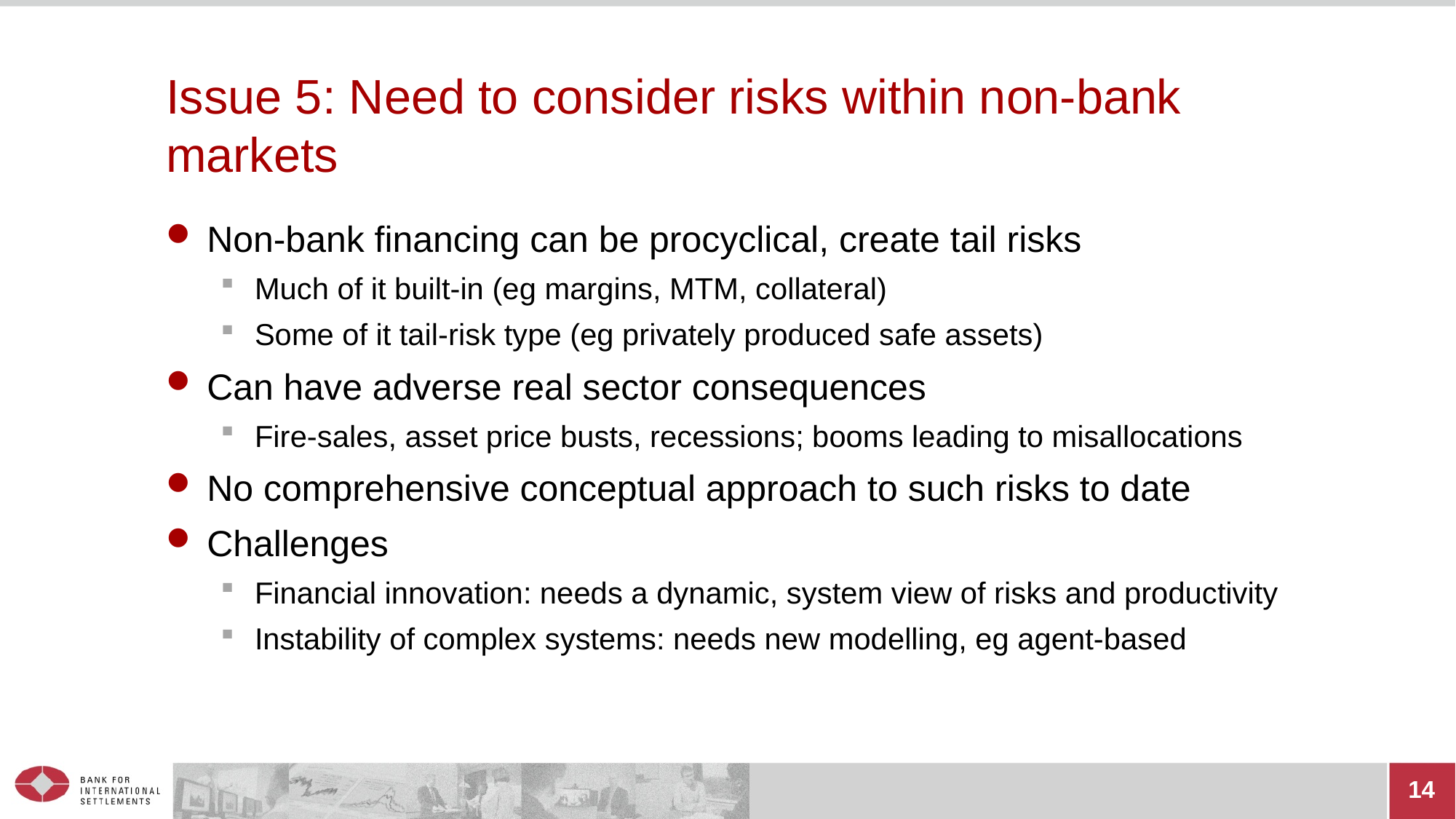

# Issue 5: Need to consider risks within non-bank markets
Non-bank financing can be procyclical, create tail risks
Much of it built-in (eg margins, MTM, collateral)
Some of it tail-risk type (eg privately produced safe assets)
Can have adverse real sector consequences
Fire-sales, asset price busts, recessions; booms leading to misallocations
No comprehensive conceptual approach to such risks to date
Challenges
Financial innovation: needs a dynamic, system view of risks and productivity
Instability of complex systems: needs new modelling, eg agent-based
14